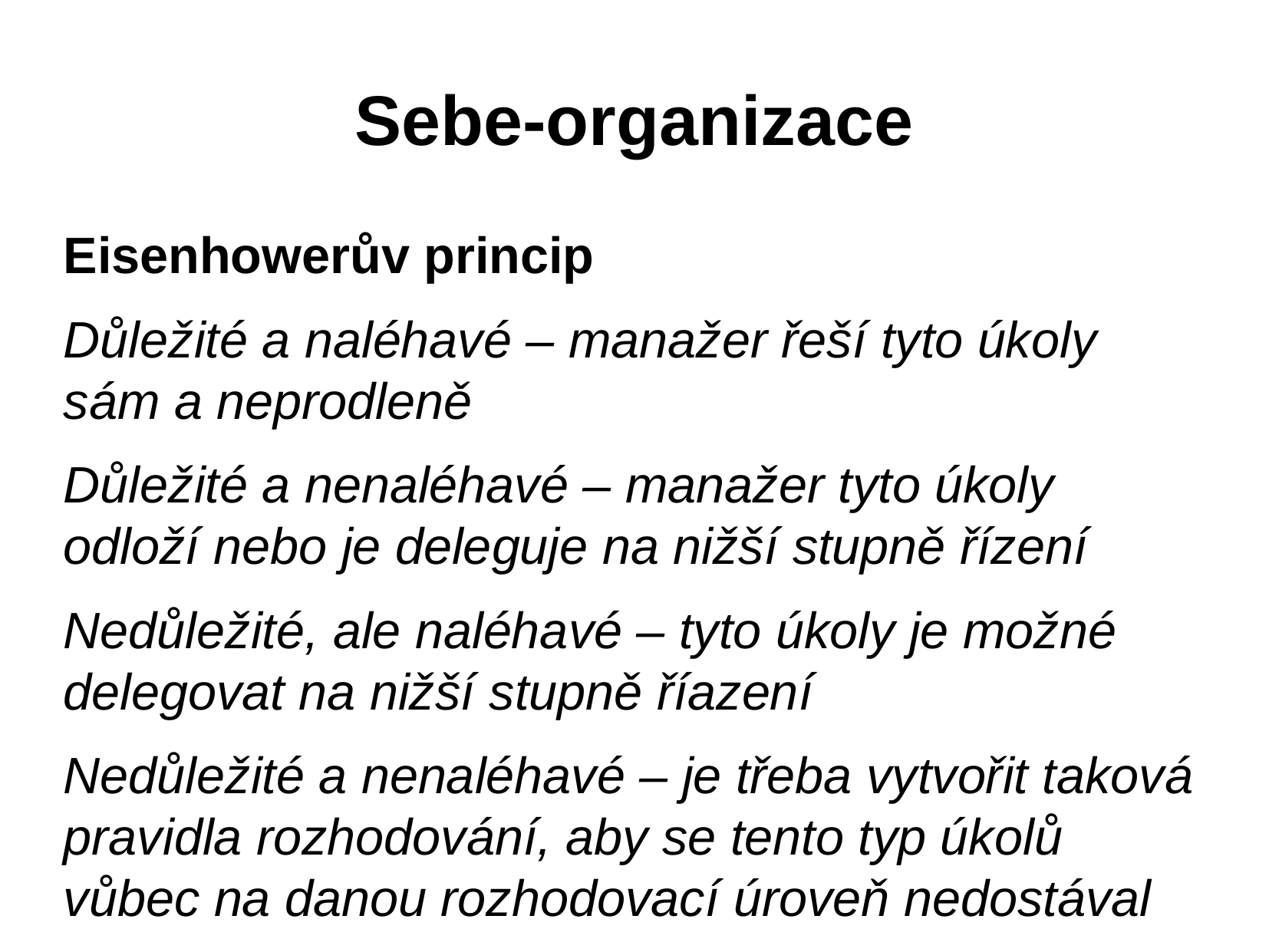

Sebe-organizace
Eisenhowerův princip
Důležité a naléhavé – manažer řeší tyto úkoly sám a neprodleně
Důležité a nenaléhavé – manažer tyto úkoly odloží nebo je deleguje na nižší stupně řízení
Nedůležité, ale naléhavé – tyto úkoly je možné delegovat na nižší stupně říazení
Nedůležité a nenaléhavé – je třeba vytvořit taková pravidla rozhodování, aby se tento typ úkolů vůbec na danou rozhodovací úroveň nedostával